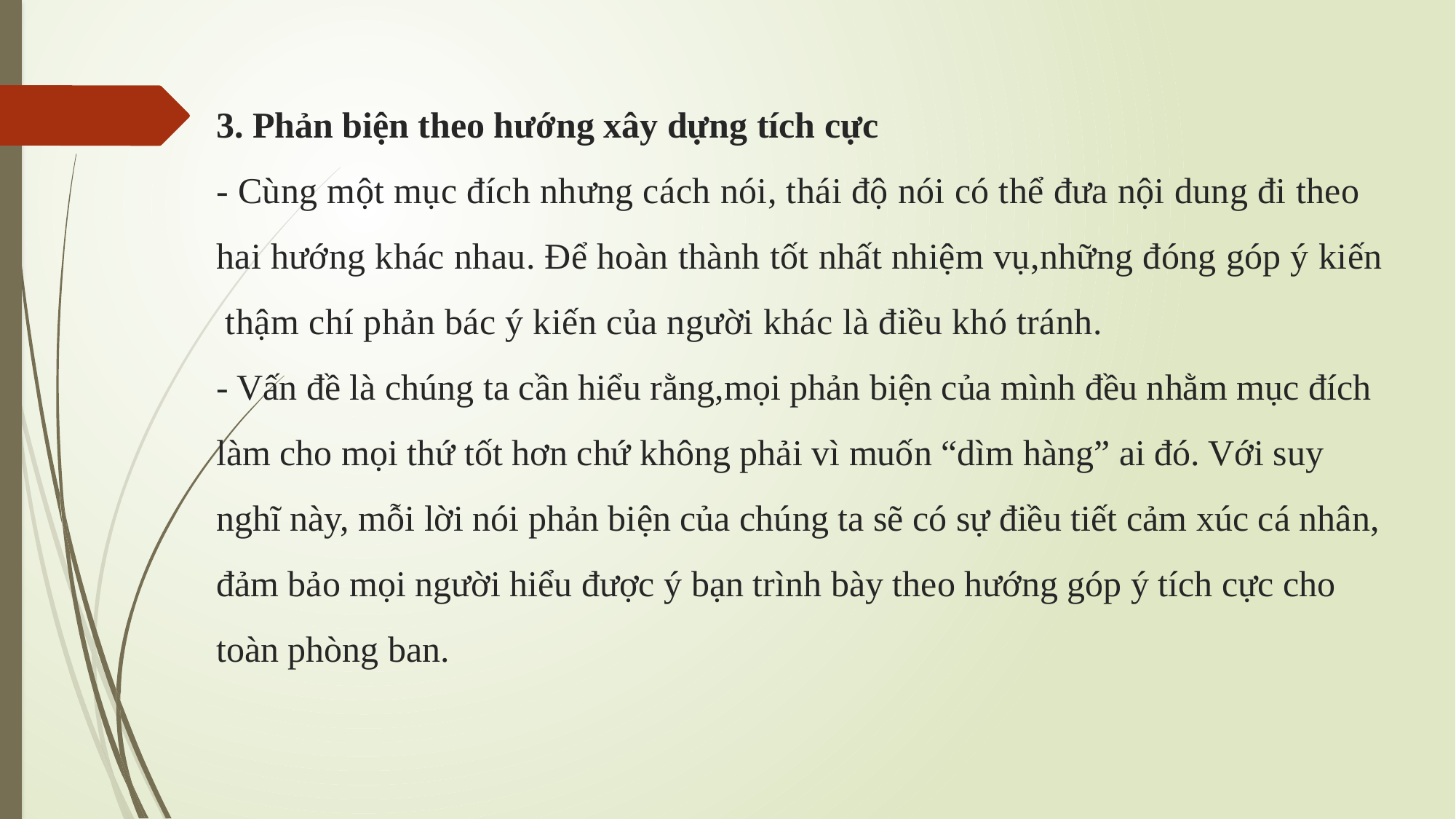

# 3. Phản biện theo hướng xây dựng tích cực - Cùng một mục đích nhưng cách nói, thái độ nói có thể đưa nội dung đi theo hai hướng khác nhau. Để hoàn thành tốt nhất nhiệm vụ,những đóng góp ý kiến  thậm chí phản bác ý kiến của người khác là điều khó tránh. - Vấn đề là chúng ta cần hiểu rằng,mọi phản biện của mình đều nhằm mục đích làm cho mọi thứ tốt hơn chứ không phải vì muốn “dìm hàng” ai đó. Với suy  nghĩ này, mỗi lời nói phản biện của chúng ta sẽ có sự điều tiết cảm xúc cá nhân, đảm bảo mọi người hiểu được ý bạn trình bày theo hướng góp ý tích cực cho toàn phòng ban.